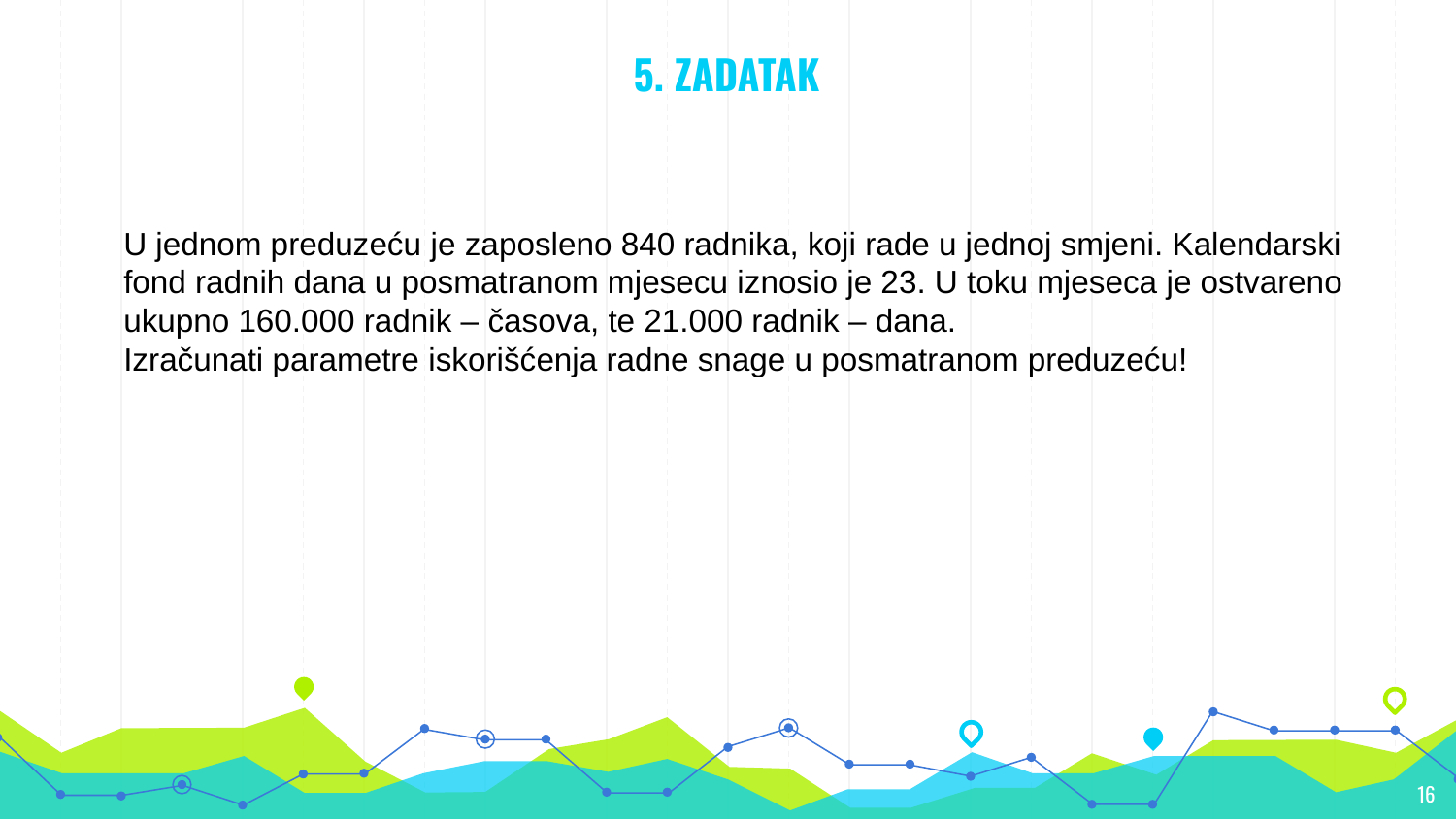

# 5. ZADATAK

U jednom preduzeću je zaposleno 840 radnika, koji rade u jednoj smjeni. Kalendarski fond radnih dana u posmatranom mjesecu iznosio je 23. U toku mjeseca je ostvareno ukupno 160.000 radnik – časova, te 21.000 radnik – dana.
Izračunati parametre iskorišćenja radne snage u posmatranom preduzeću!
16